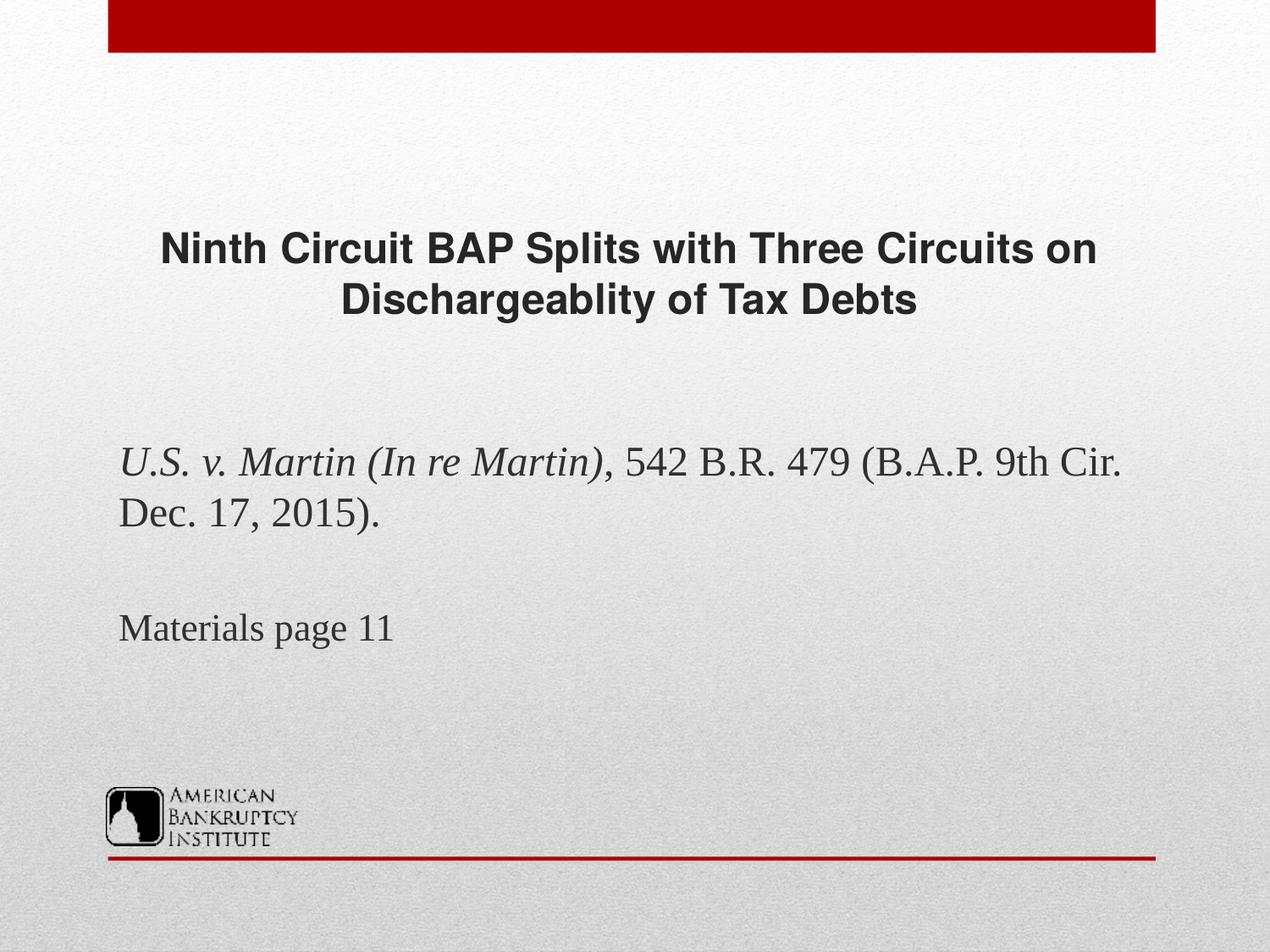

# Ninth Circuit BAP Splits with Three Circuits on Dischargeablity of Tax Debts
U.S. v. Martin (In re Martin), 542 B.R. 479 (B.A.P. 9th Cir. Dec. 17, 2015).

Materials page 11